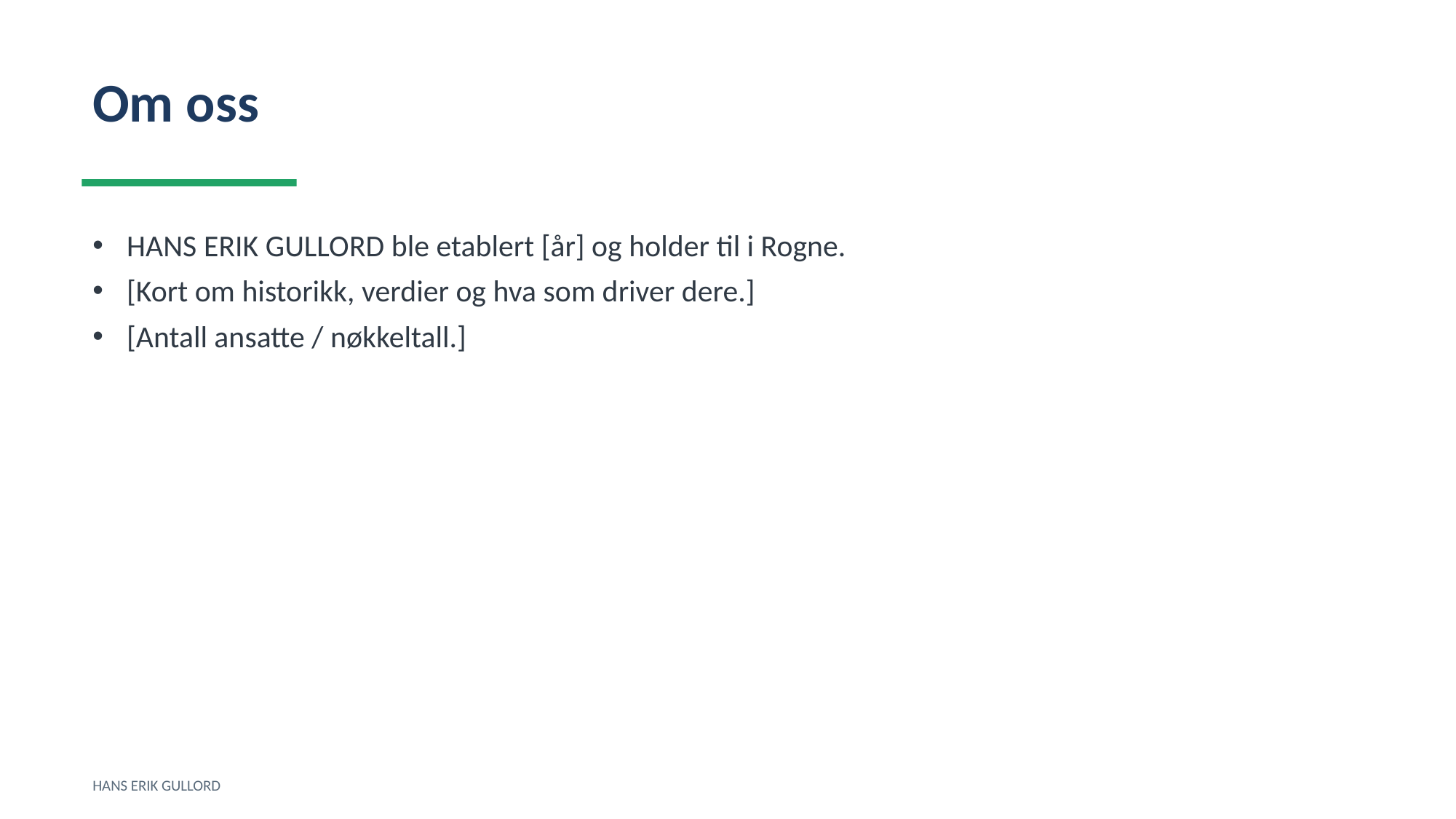

Om oss

HANS ERIK GULLORD ble etablert [år] og holder til i Rogne.
[Kort om historikk, verdier og hva som driver dere.]
[Antall ansatte / nøkkeltall.]
HANS ERIK GULLORD